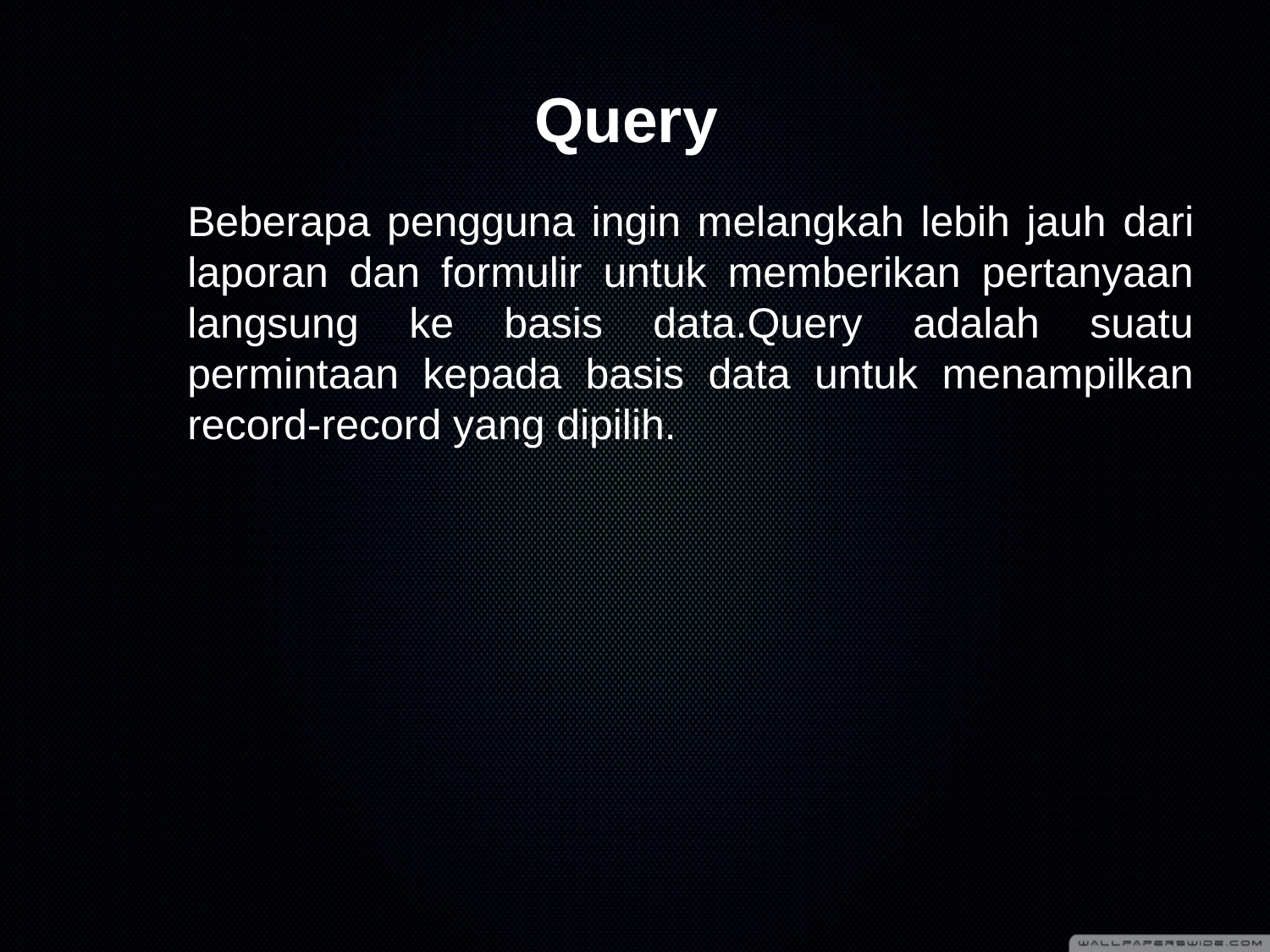

# Query

	Beberapa pengguna ingin melangkah lebih jauh dari laporan dan formulir untuk memberikan pertanyaan langsung ke basis data.Query adalah suatu permintaan kepada basis data untuk menampilkan record-record yang dipilih.